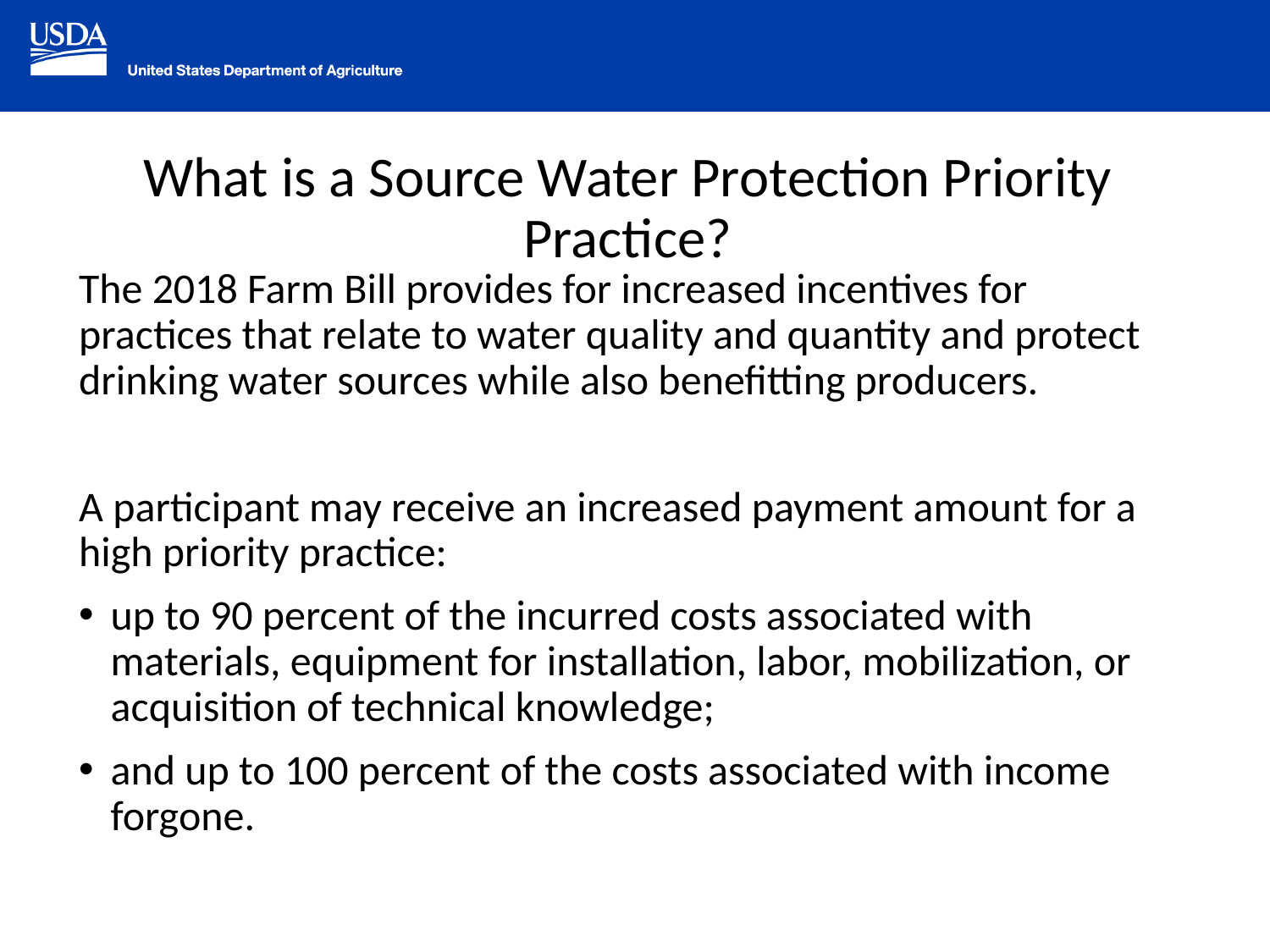

# What is a Source Water Protection Priority Practice?
The 2018 Farm Bill provides for increased incentives for practices that relate to water quality and quantity and protect drinking water sources while also benefitting producers.

A participant may receive an increased payment amount for a high priority practice:
up to 90 percent of the incurred costs associated with materials, equipment for installation, labor, mobilization, or acquisition of technical knowledge;
and up to 100 percent of the costs associated with income forgone.